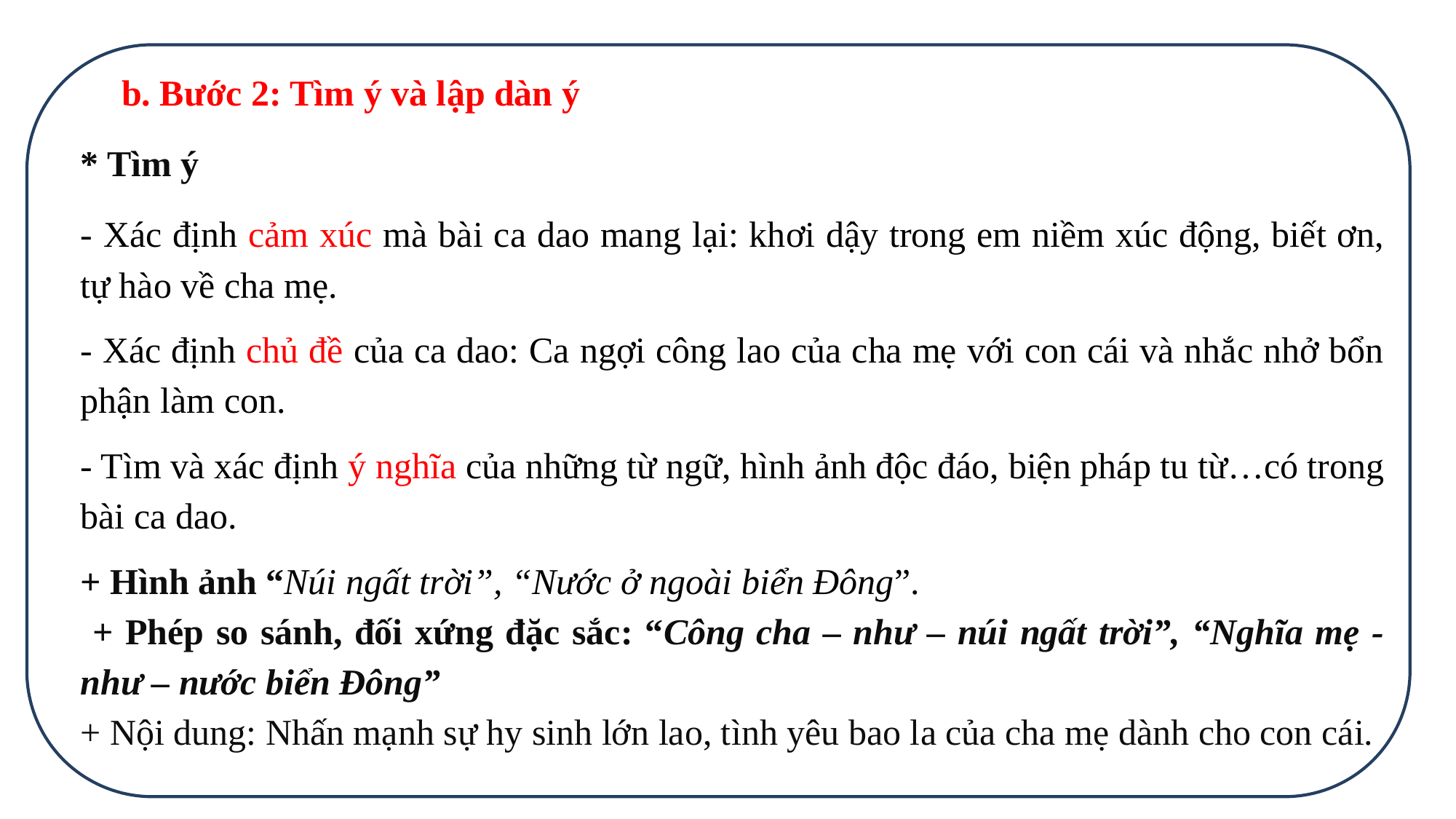

b. Bước 2: Tìm ý và lập dàn ý
* Tìm ý
- Xác định cảm xúc mà bài ca dao mang lại: khơi dậy trong em niềm xúc động, biết ơn, tự hào về cha mẹ.
- Xác định chủ đề của ca dao: Ca ngợi công lao của cha mẹ với con cái và nhắc nhở bổn phận làm con.
- Tìm và xác định ý nghĩa của những từ ngữ, hình ảnh độc đáo, biện pháp tu từ…có trong bài ca dao.
+ Hình ảnh “Núi ngất trời”, “Nước ở ngoài biển Đông”.
 + Phép so sánh, đối xứng đặc sắc: “Công cha – như – núi ngất trời”, “Nghĩa mẹ -như – nước biển Đông”
+ Nội dung: Nhấn mạnh sự hy sinh lớn lao, tình yêu bao la của cha mẹ dành cho con cái.